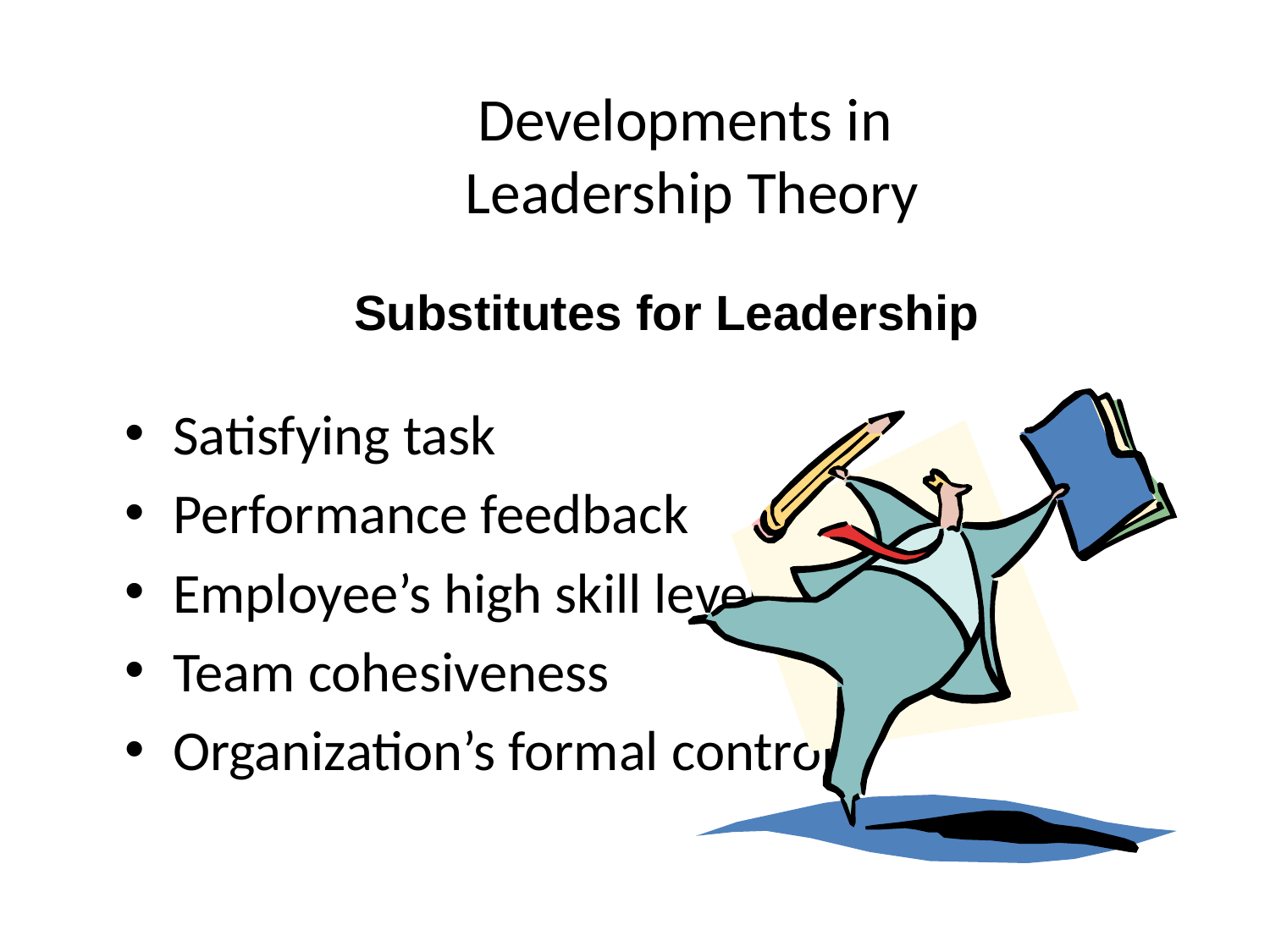

# Developments in Leadership Theory
Substitutes for Leadership

Satisfying task
Performance feedback
Employee’s high skill level
Team cohesiveness
Organization’s formal controls